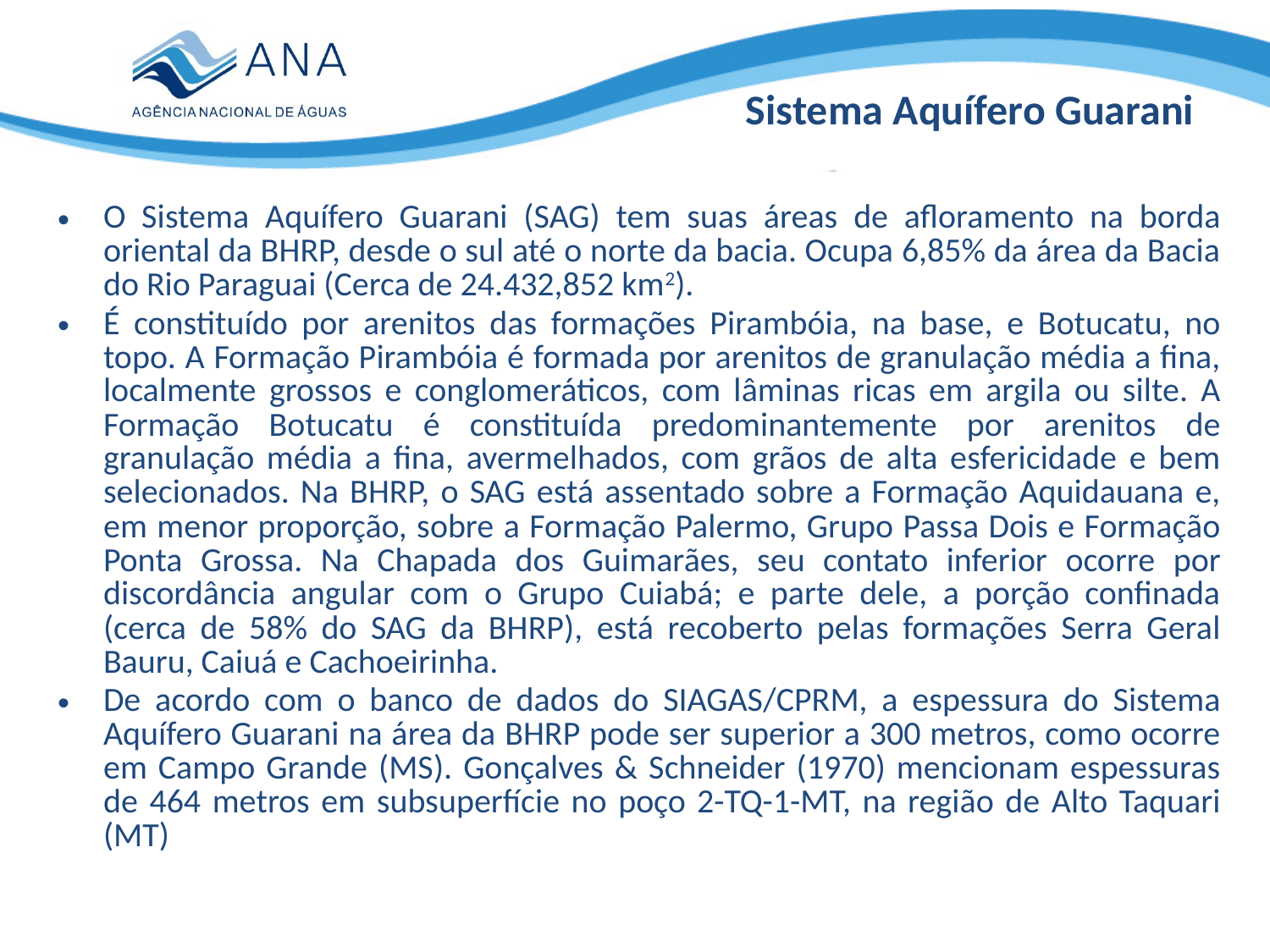

Sistema Aquífero Guarani
O Sistema Aquífero Guarani (SAG) tem suas áreas de afloramento na borda oriental da BHRP, desde o sul até o norte da bacia. Ocupa 6,85% da área da Bacia do Rio Paraguai (Cerca de 24.432,852 km2).
É constituído por arenitos das formações Pirambóia, na base, e Botucatu, no topo. A Formação Pirambóia é formada por arenitos de granulação média a fina, localmente grossos e conglomeráticos, com lâminas ricas em argila ou silte. A Formação Botucatu é constituída predominantemente por arenitos de granulação média a fina, avermelhados, com grãos de alta esfericidade e bem selecionados. Na BHRP, o SAG está assentado sobre a Formação Aquidauana e, em menor proporção, sobre a Formação Palermo, Grupo Passa Dois e Formação Ponta Grossa. Na Chapada dos Guimarães, seu contato inferior ocorre por discordância angular com o Grupo Cuiabá; e parte dele, a porção confinada (cerca de 58% do SAG da BHRP), está recoberto pelas formações Serra Geral Bauru, Caiuá e Cachoeirinha.
De acordo com o banco de dados do SIAGAS/CPRM, a espessura do Sistema Aquífero Guarani na área da BHRP pode ser superior a 300 metros, como ocorre em Campo Grande (MS). Gonçalves & Schneider (1970) mencionam espessuras de 464 metros em subsuperfície no poço 2-TQ-1-MT, na região de Alto Taquari (MT)